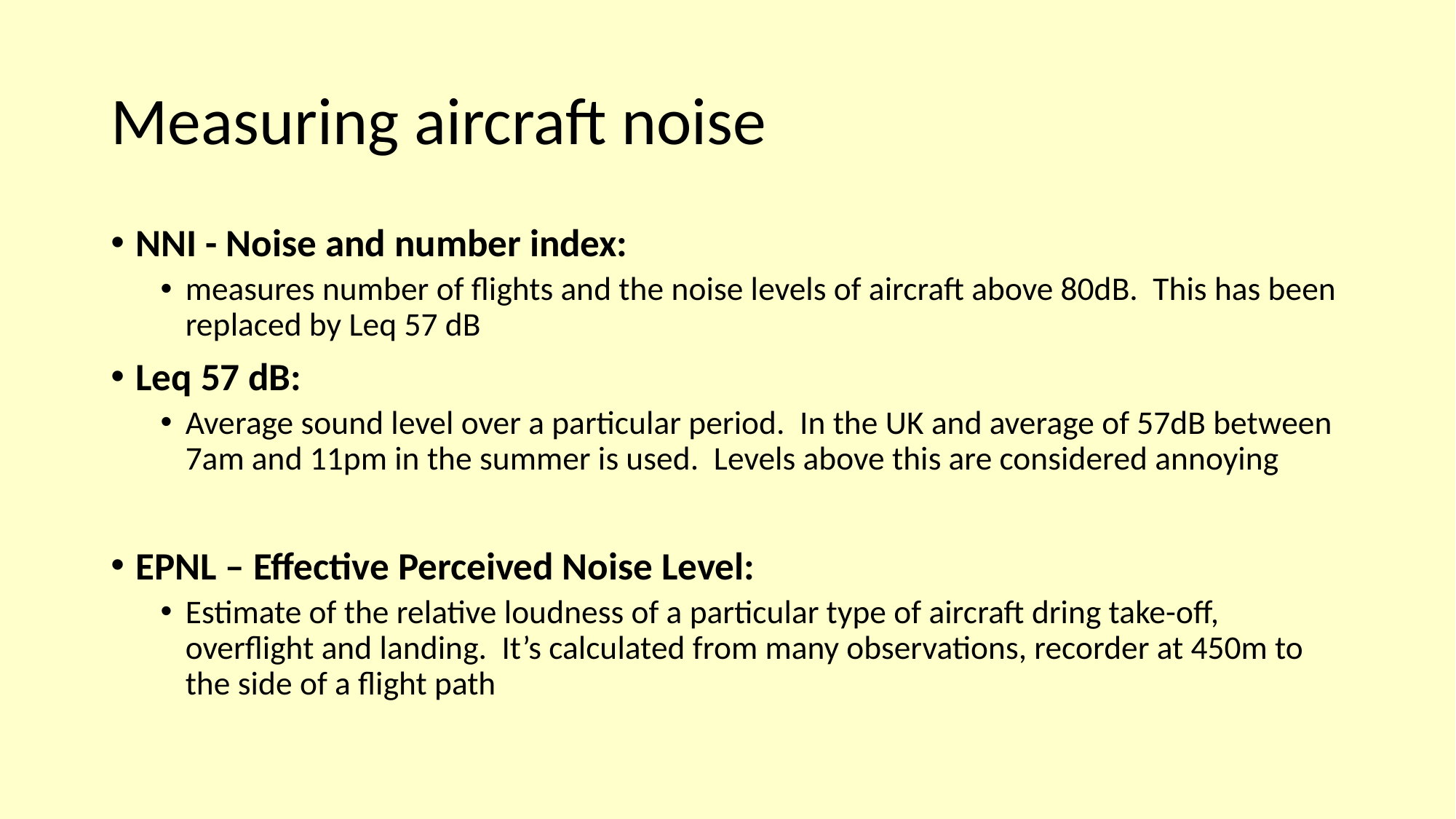

# Measuring aircraft noise
NNI - Noise and number index:
measures number of flights and the noise levels of aircraft above 80dB.  This has been replaced by Leq 57 dB
Leq 57 dB:
Average sound level over a particular period.  In the UK and average of 57dB between 7am and 11pm in the summer is used.  Levels above this are considered annoying

EPNL – Effective Perceived Noise Level:
Estimate of the relative loudness of a particular type of aircraft dring take-off, overflight and landing.  It’s calculated from many observations, recorder at 450m to the side of a flight path